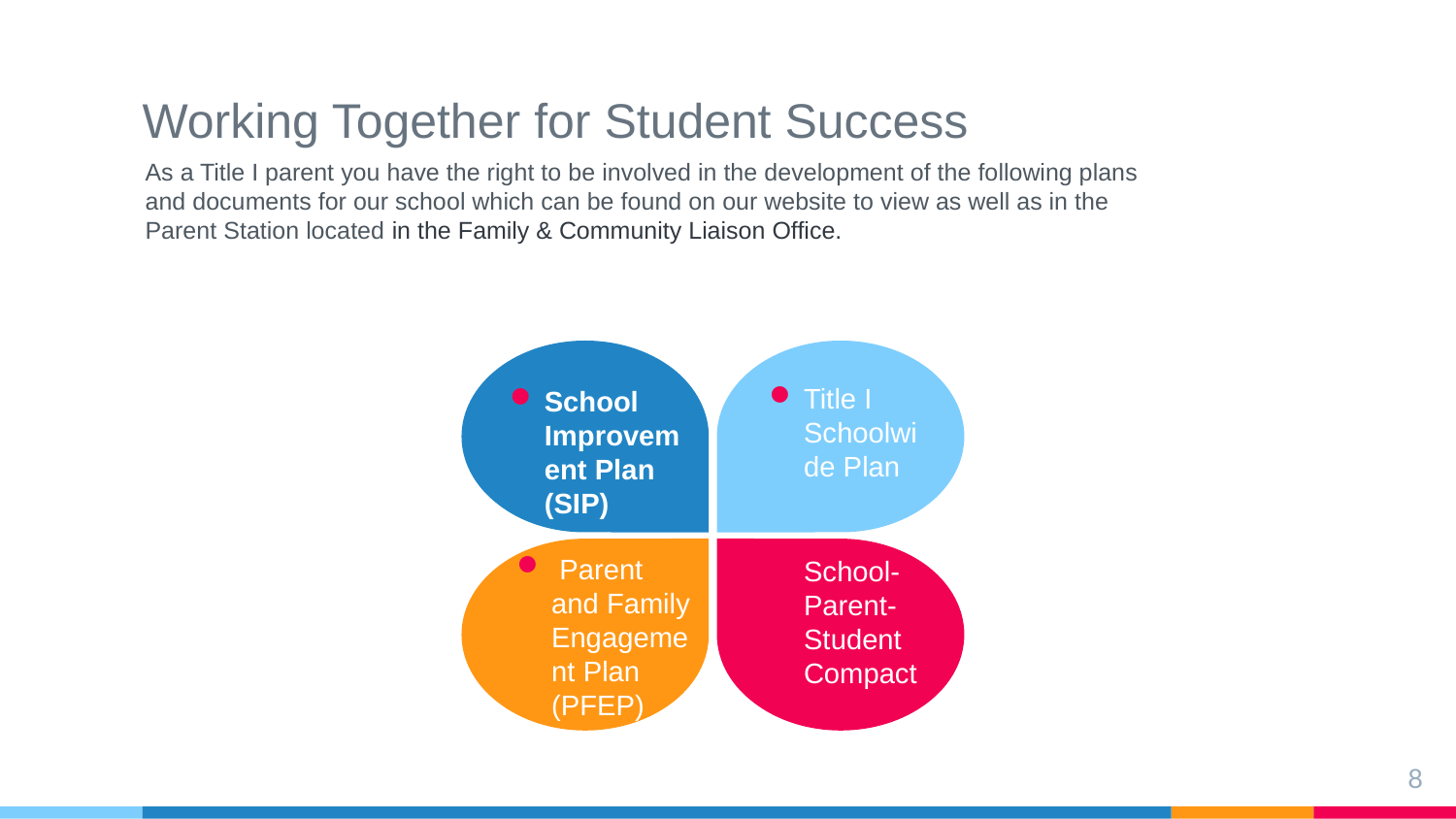

# Working Together for Student Success
As a Title I parent you have the right to be involved in the development of the following plans and documents for our school which can be found on our website to view as well as in the Parent Station located in the Family & Community Liaison Office.

Title I Schoolwide Plan
School Improvement Plan (SIP)
 Parent and Family Engagement Plan (PFEP)
School-Parent-Student Compact
8